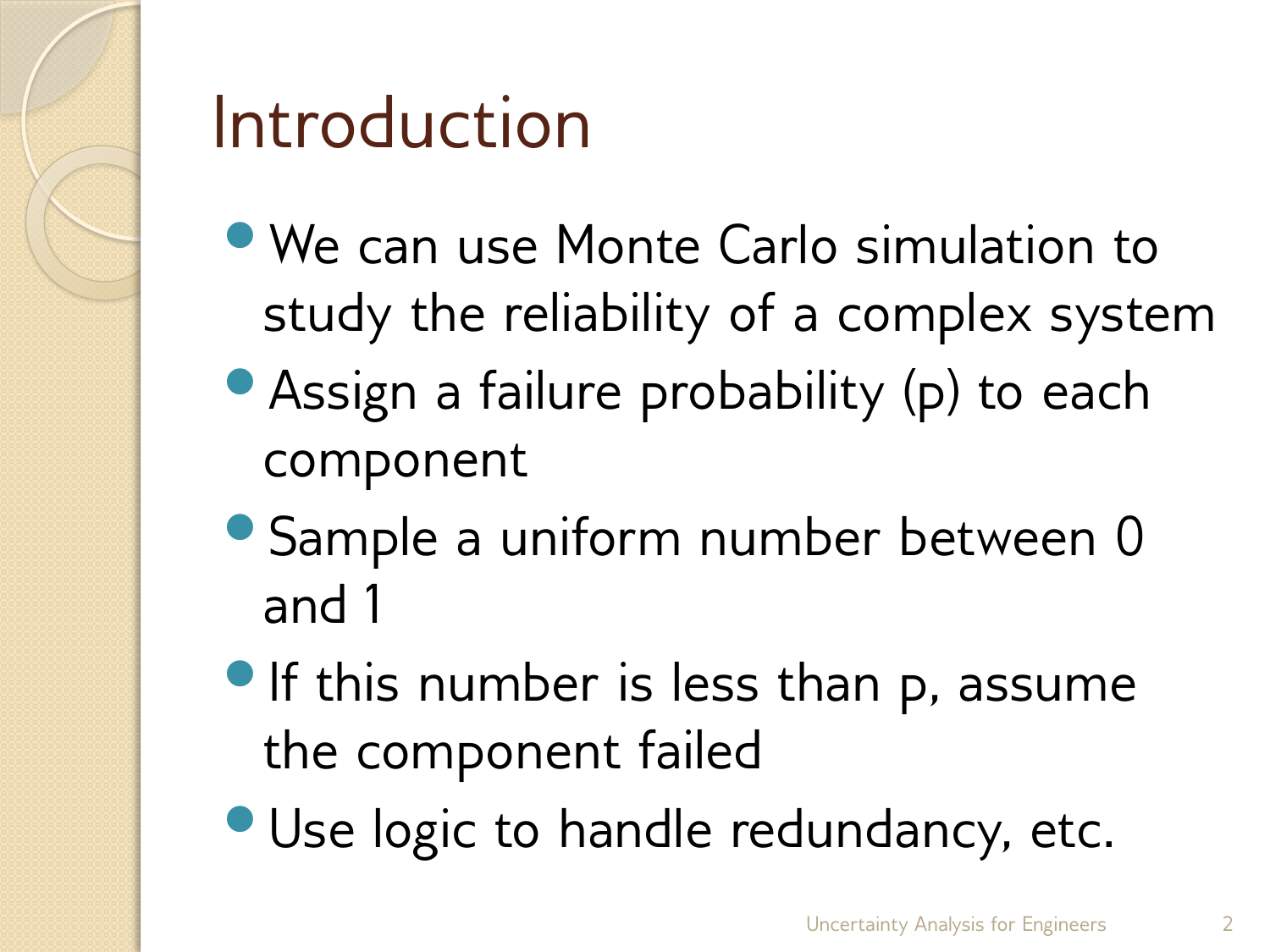

# Introduction
We can use Monte Carlo simulation to study the reliability of a complex system
Assign a failure probability (p) to each component
Sample a uniform number between 0 and 1
If this number is less than p, assume the component failed
Use logic to handle redundancy, etc.
Uncertainty Analysis for Engineers
2